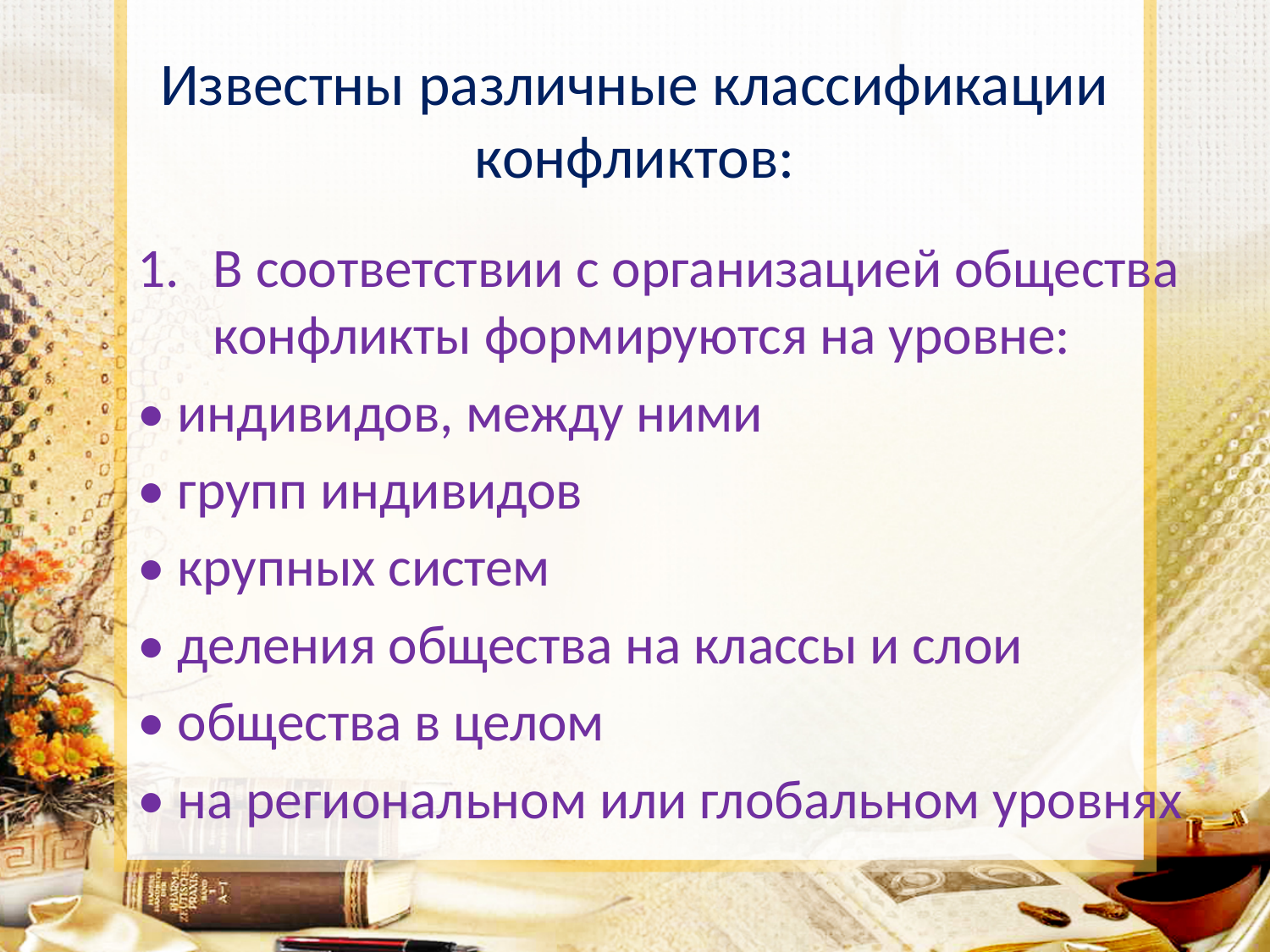

# Известны различные классификации конфликтов:
В соответствии с организацией общества конфликты формируются на уровне:
• индивидов, между ними
• групп индивидов
• крупных систем
• деления общества на классы и слои
• общества в целом
• на региональном или глобальном уровнях